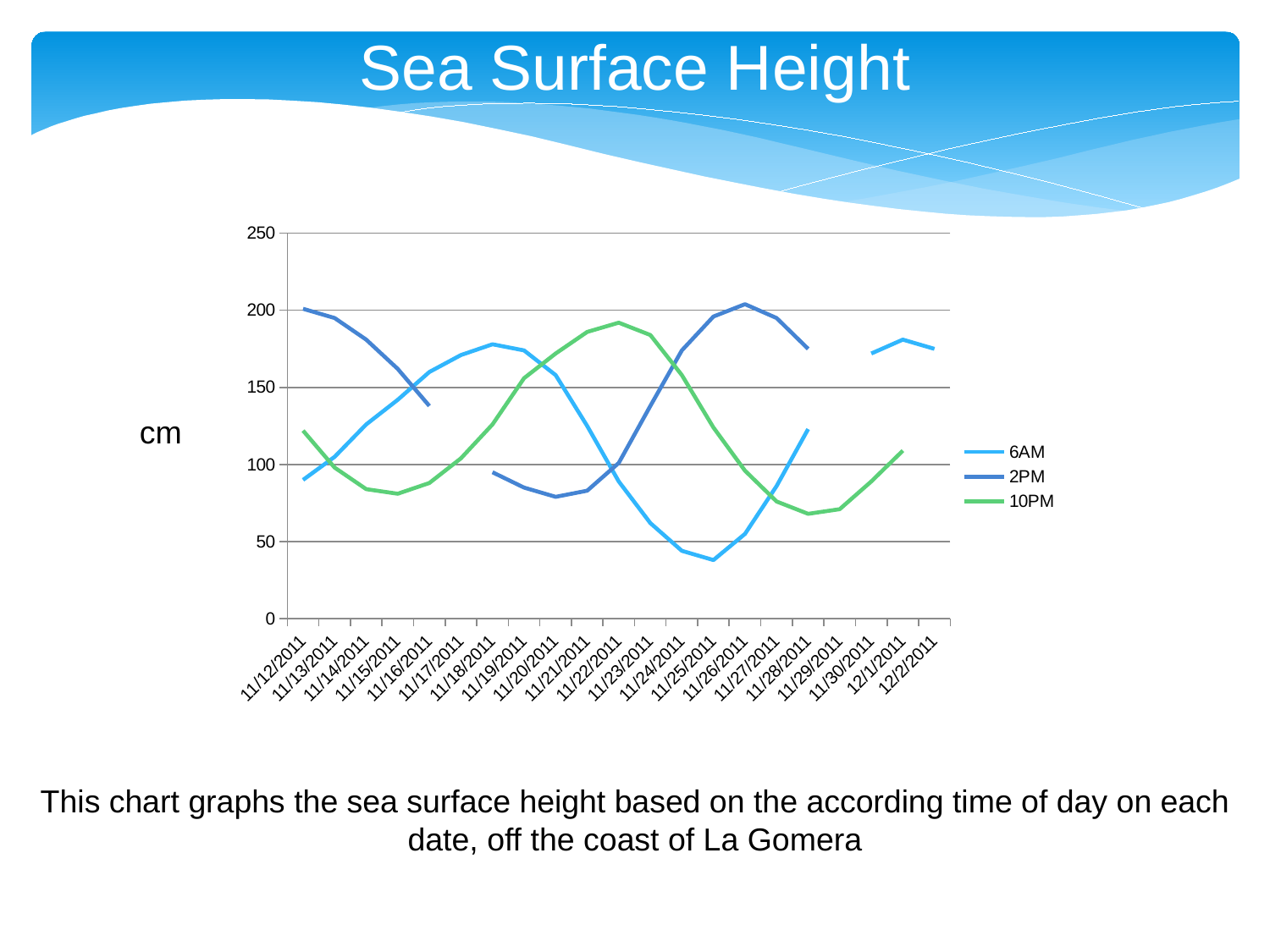

Sea Surface Height

### Chart

| Category | 6AM | 2PM | 10PM |
|---|---|---|---|
| 40859.0 | 90.0 | 201.0 | 122.0 |
| 40860.0 | 105.0 | 195.0 | 98.0 |
| 40861.0 | 126.0 | 181.0 | 84.0 |
| 40862.0 | 142.0 | 162.0 | 81.0 |
| 40863.0 | 160.0 | 138.0 | 88.0 |
| 40864.0 | 171.0 | None | 104.0 |
| 40865.0 | 178.0 | 95.0 | 126.0 |
| 40866.0 | 174.0 | 85.0 | 156.0 |
| 40867.0 | 158.0 | 79.0 | 172.0 |
| 40868.0 | 125.0 | 83.0 | 186.0 |
| 40869.0 | 89.0 | 101.0 | 192.0 |
| 40870.0 | 62.0 | 138.0 | 184.0 |
| 40871.0 | 44.0 | 174.0 | 158.0 |
| 40872.0 | 38.0 | 196.0 | 124.0 |
| 40873.0 | 55.0 | 204.0 | 96.0 |
| 40874.0 | 86.0 | 195.0 | 76.0 |
| 40875.0 | 123.0 | 175.0 | 68.0 |
| 40876.0 | None | None | 71.0 |
| 40877.0 | 172.0 | None | 89.0 |
| 40878.0 | 181.0 | 110.0 | 109.0 |
| 40879.0 | 175.0 | None | None |
cm
This chart graphs the sea surface height based on the according time of day on each date, off the coast of La Gomera